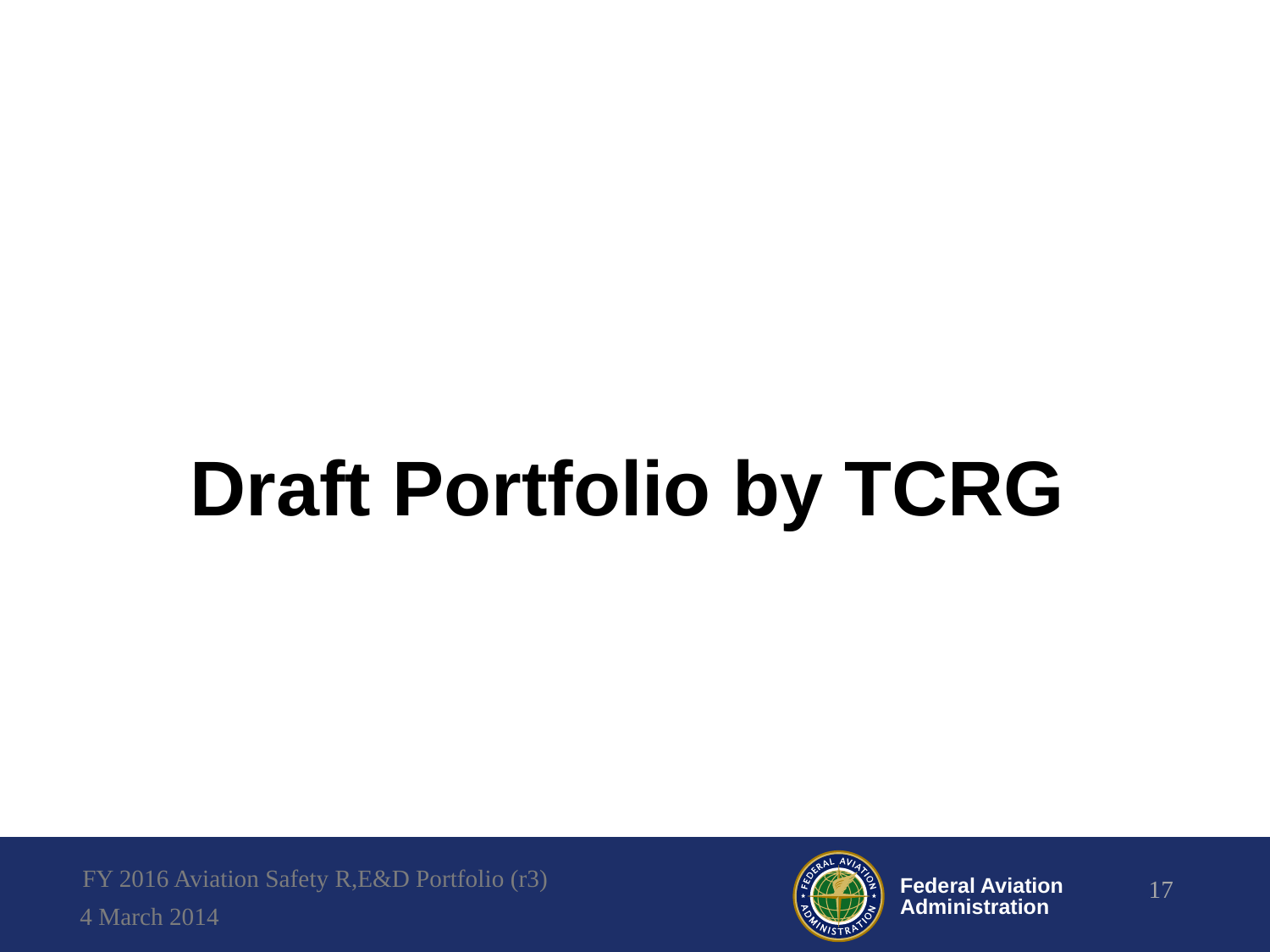

#
Draft Portfolio by TCRG
FY 2016 Aviation Safety R,E&D Portfolio (r3)
17
4 March 2014